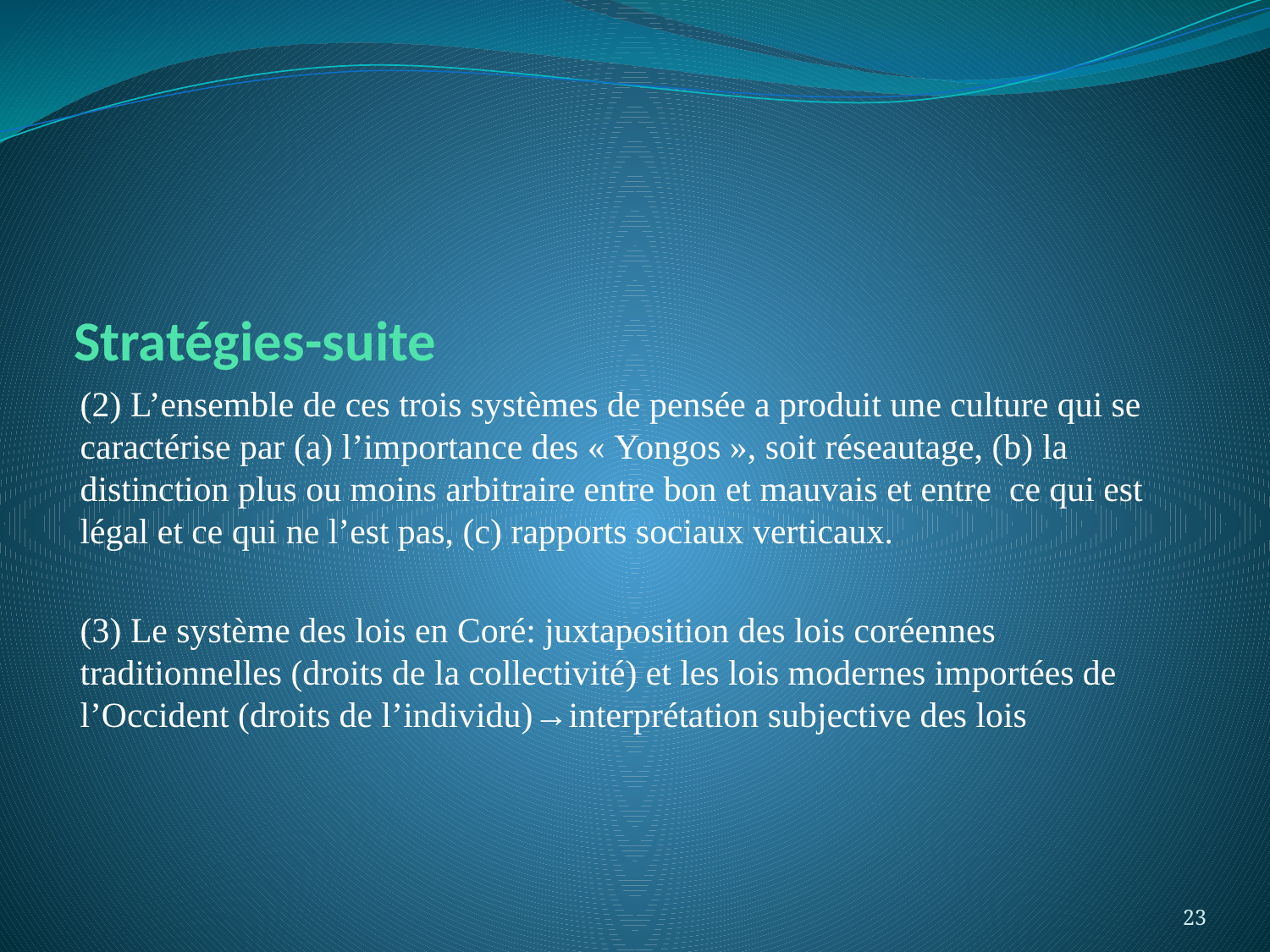

# Stratégies-suite
(2) L’ensemble de ces trois systèmes de pensée a produit une culture qui se caractérise par (a) l’importance des « Yongos », soit réseautage, (b) la distinction plus ou moins arbitraire entre bon et mauvais et entre  ce qui est légal et ce qui ne l’est pas, (c) rapports sociaux verticaux.

(3) Le système des lois en Coré: juxtaposition des lois coréennes traditionnelles (droits de la collectivité) et les lois modernes importées de l’Occident (droits de l’individu)→interprétation subjective des lois

23